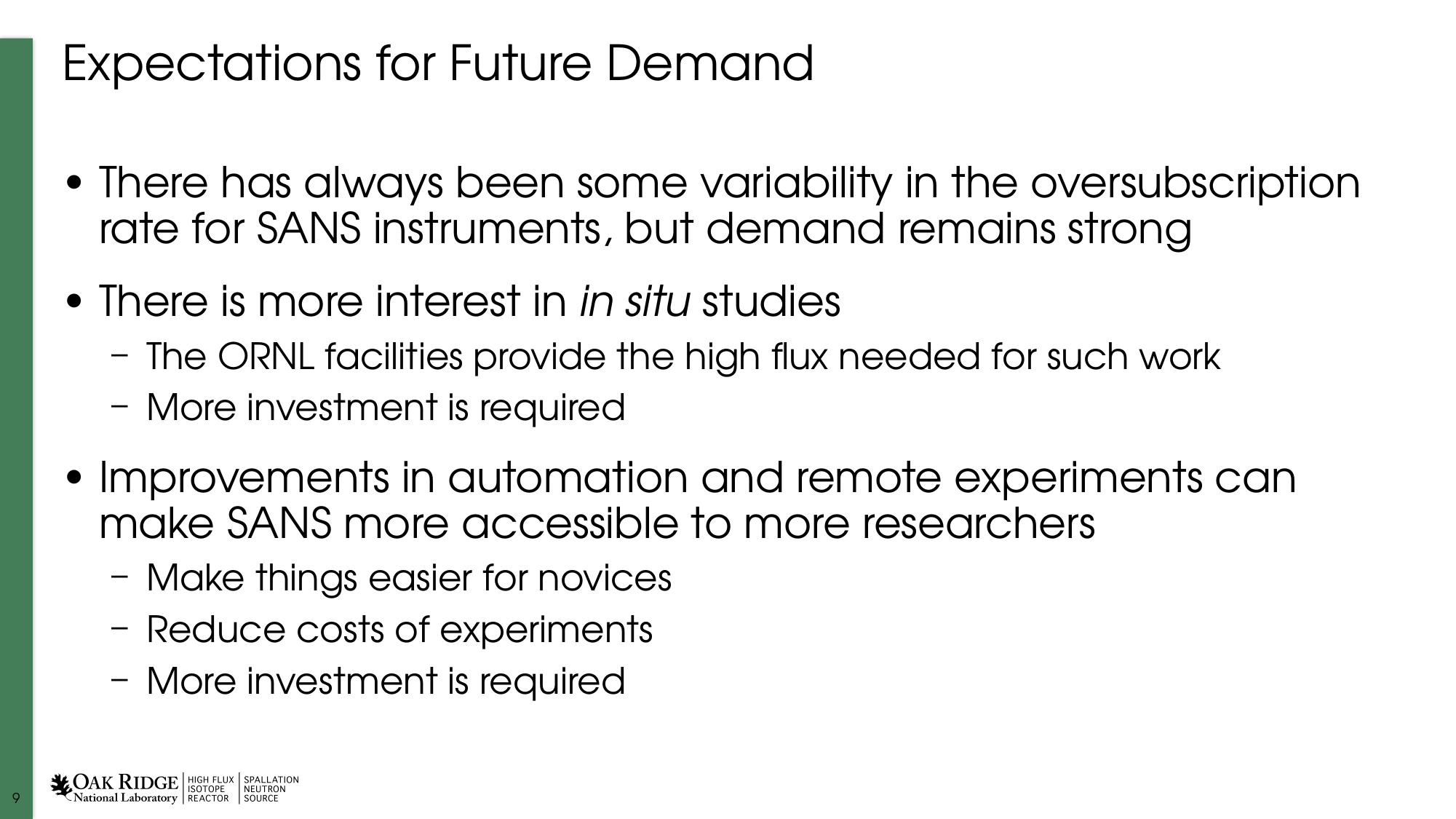

# Expectations for Future Demand
There has always been some variability in the oversubscription rate for SANS instruments, but demand remains strong
There is more interest in in situ studies
The ORNL facilities provide the high flux needed for such work
More investment is required
Improvements in automation and remote experiments can make SANS more accessible to more researchers
Make things easier for novices
Reduce costs of experiments
More investment is required